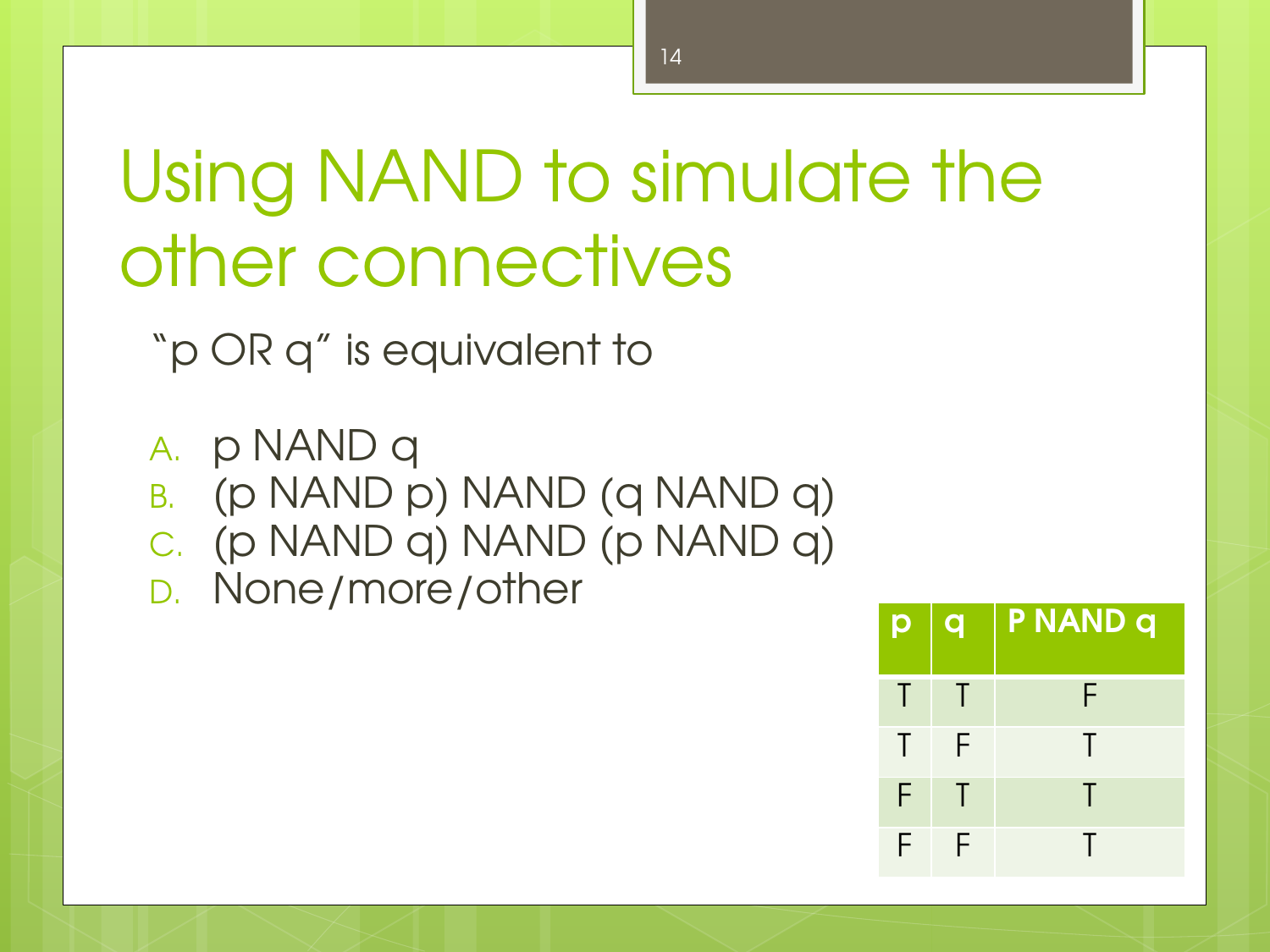

14
# Using NAND to simulate the other connectives

“p OR q” is equivalent to

p NAND q
(p NAND p) NAND (q NAND q)
(p NAND q) NAND (p NAND q)
None/more/other
| p | q | P NAND q |
| --- | --- | --- |
| T | T | F |
| T | F | T |
| F | T | T |
| F | F | T |